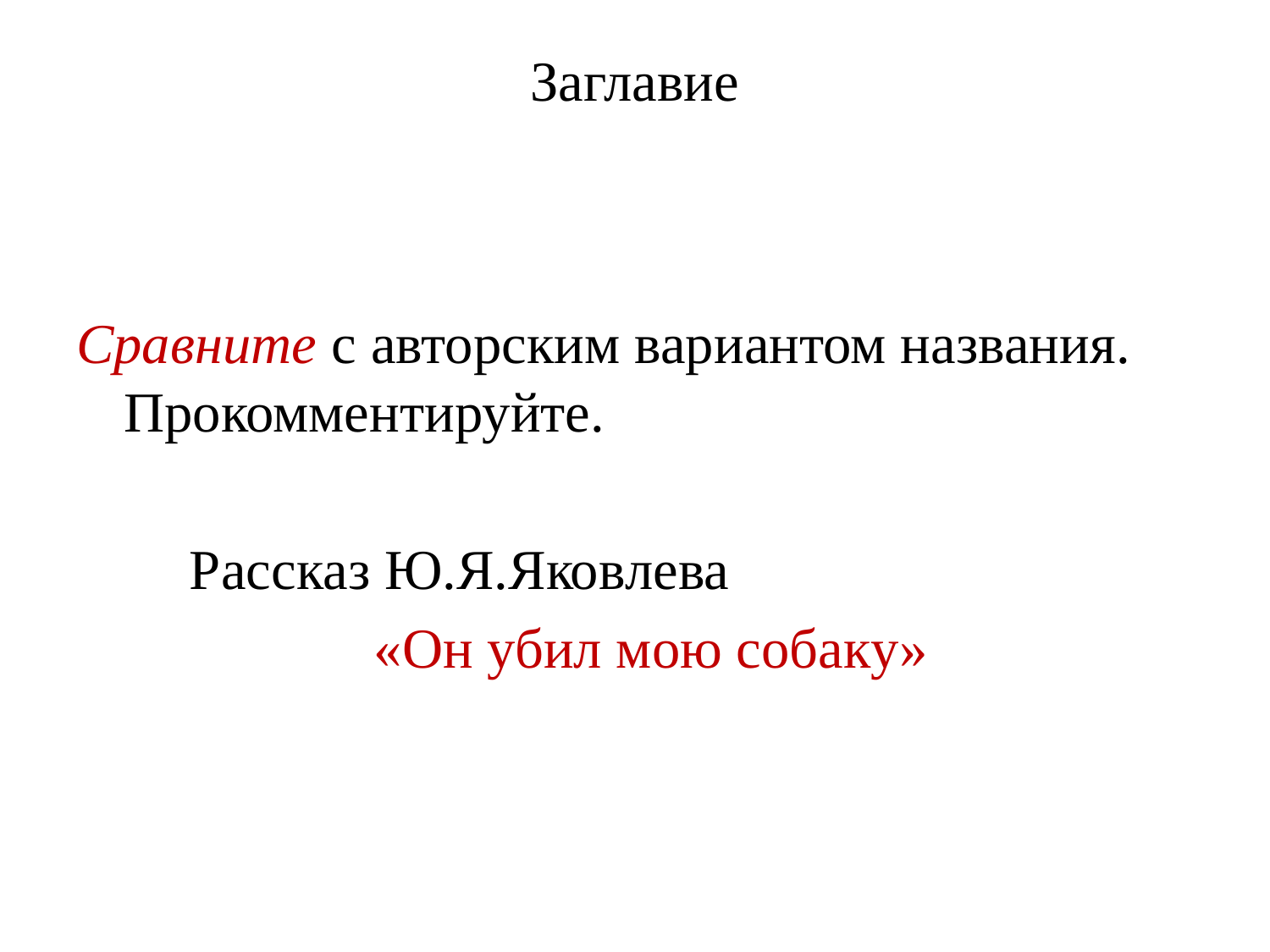

# Заглавие

Сравните с авторским вариантом названия. Прокомментируйте.

        Рассказ Ю.Я.Яковлева
                     «Он убил мою собаку»